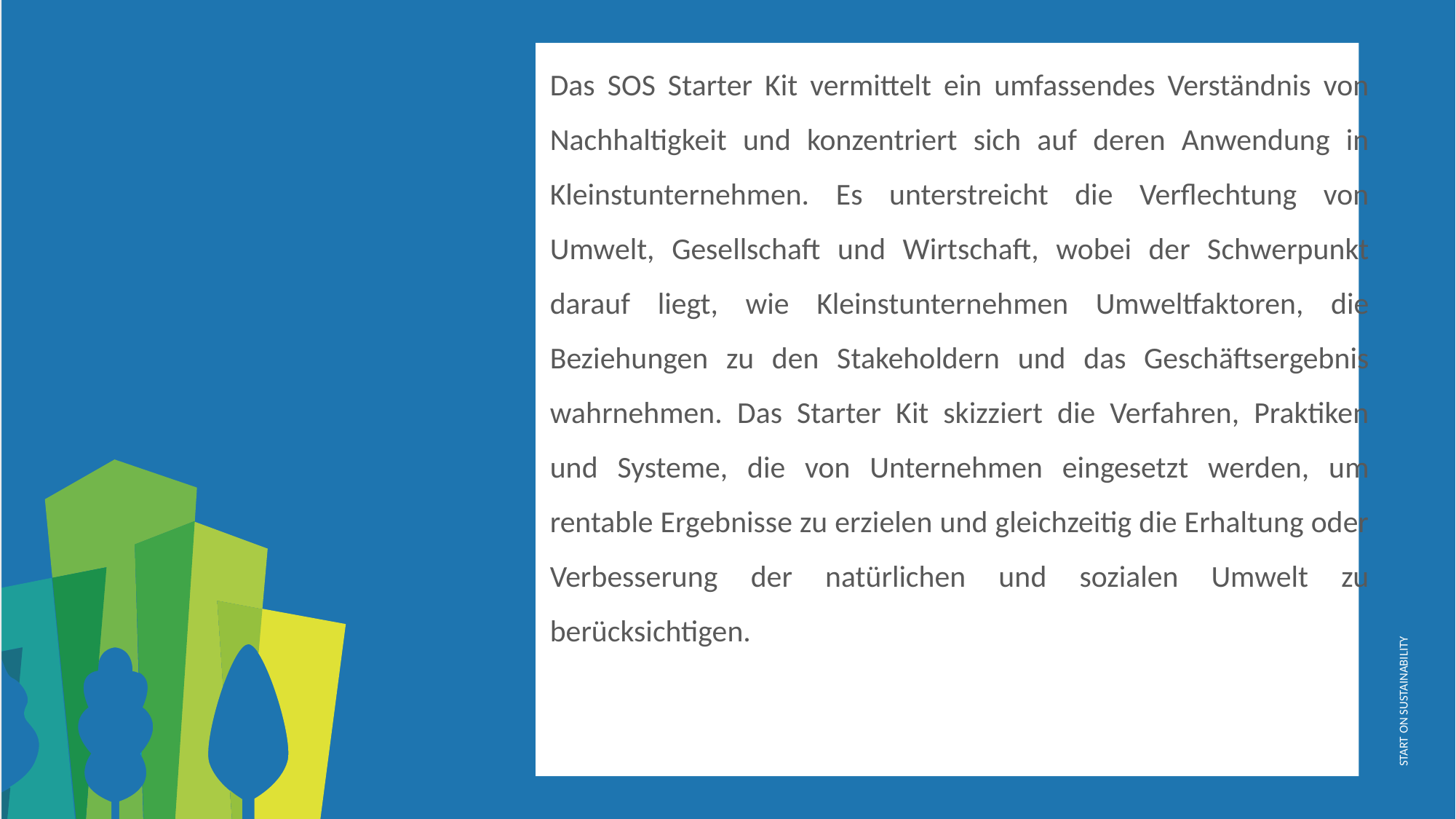

Das SOS Starter Kit vermittelt ein umfassendes Verständnis von Nachhaltigkeit und konzentriert sich auf deren Anwendung in Kleinstunternehmen. Es unterstreicht die Verflechtung von Umwelt, Gesellschaft und Wirtschaft, wobei der Schwerpunkt darauf liegt, wie Kleinstunternehmen Umweltfaktoren, die Beziehungen zu den Stakeholdern und das Geschäftsergebnis wahrnehmen. Das Starter Kit skizziert die Verfahren, Praktiken und Systeme, die von Unternehmen eingesetzt werden, um rentable Ergebnisse zu erzielen und gleichzeitig die Erhaltung oder Verbesserung der natürlichen und sozialen Umwelt zu berücksichtigen.